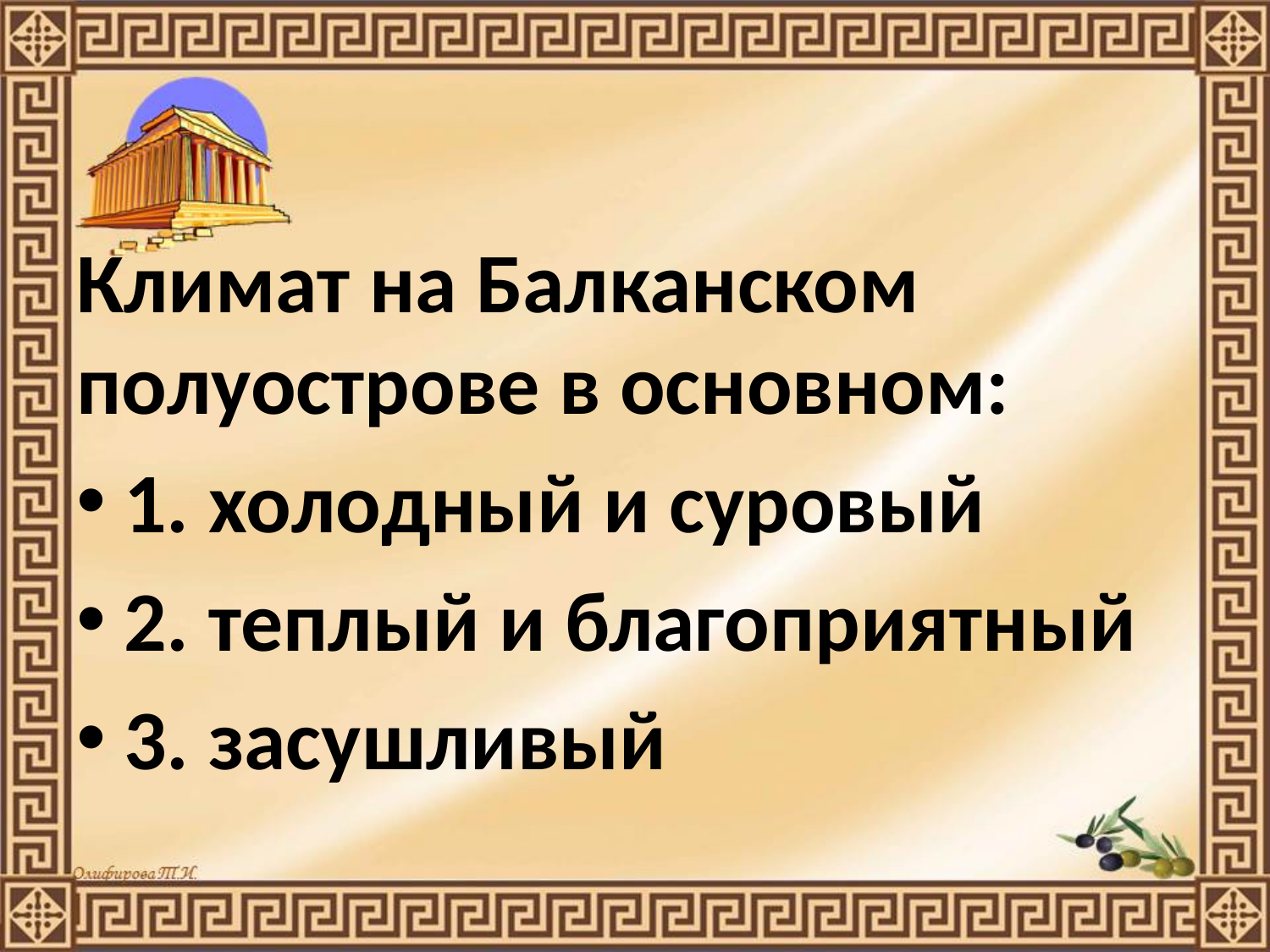

#
Климат на Балканском полуострове в основном:
1. холодный и суровый
2. теплый и благоприятный
3. засушливый